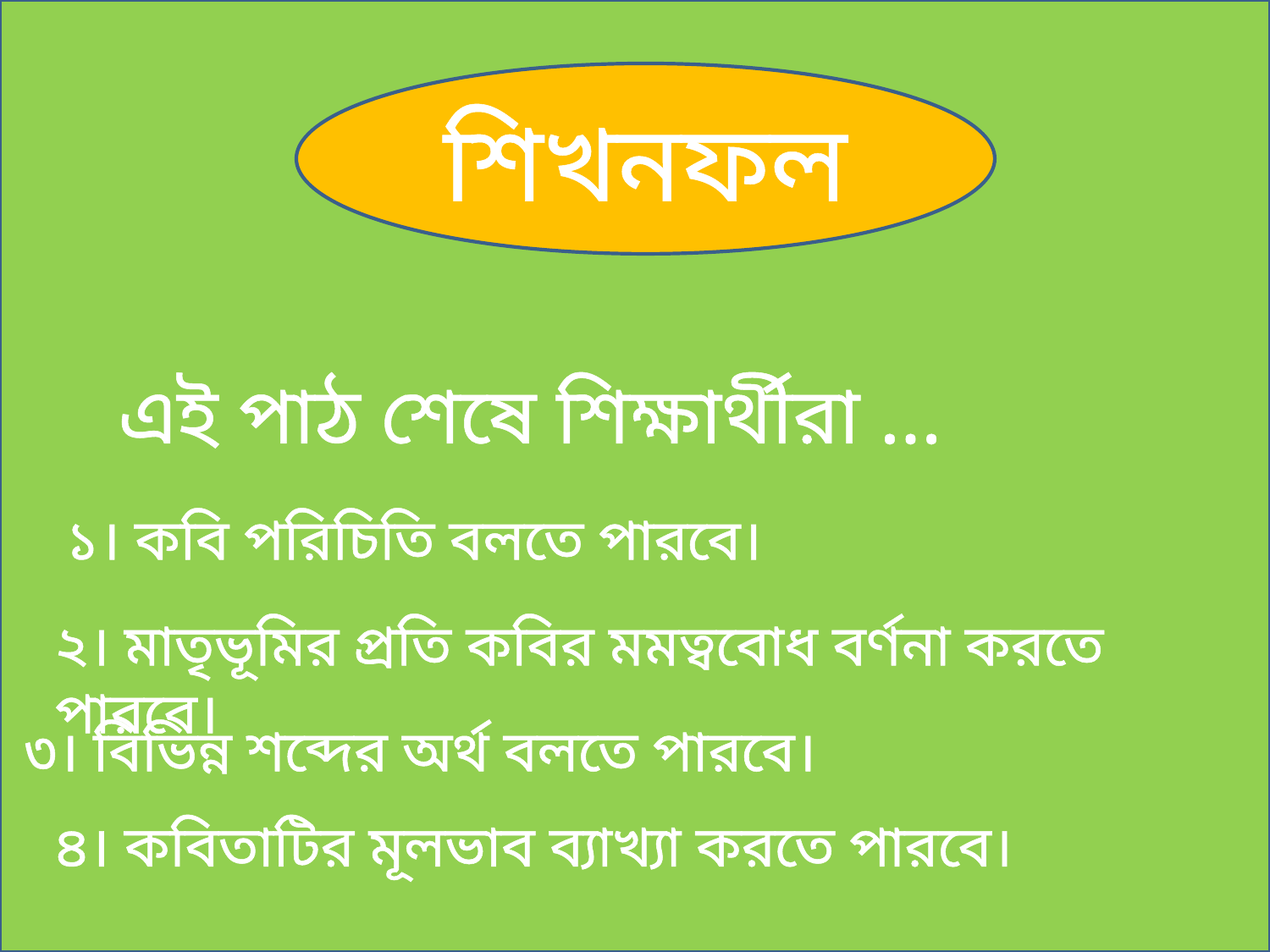

শিখনফল
এই পাঠ শেষে শিক্ষার্থীরা …
১। কবি পরিচিতি বলতে পারবে।
২। মাতৃভূমির প্রতি কবির মমত্ববোধ বর্ণনা করতে পারবে।
 ৩। বিভিন্ন শব্দের অর্থ বলতে পারবে।
৪। কবিতাটির মূলভাব ব্যাখ্যা করতে পারবে।